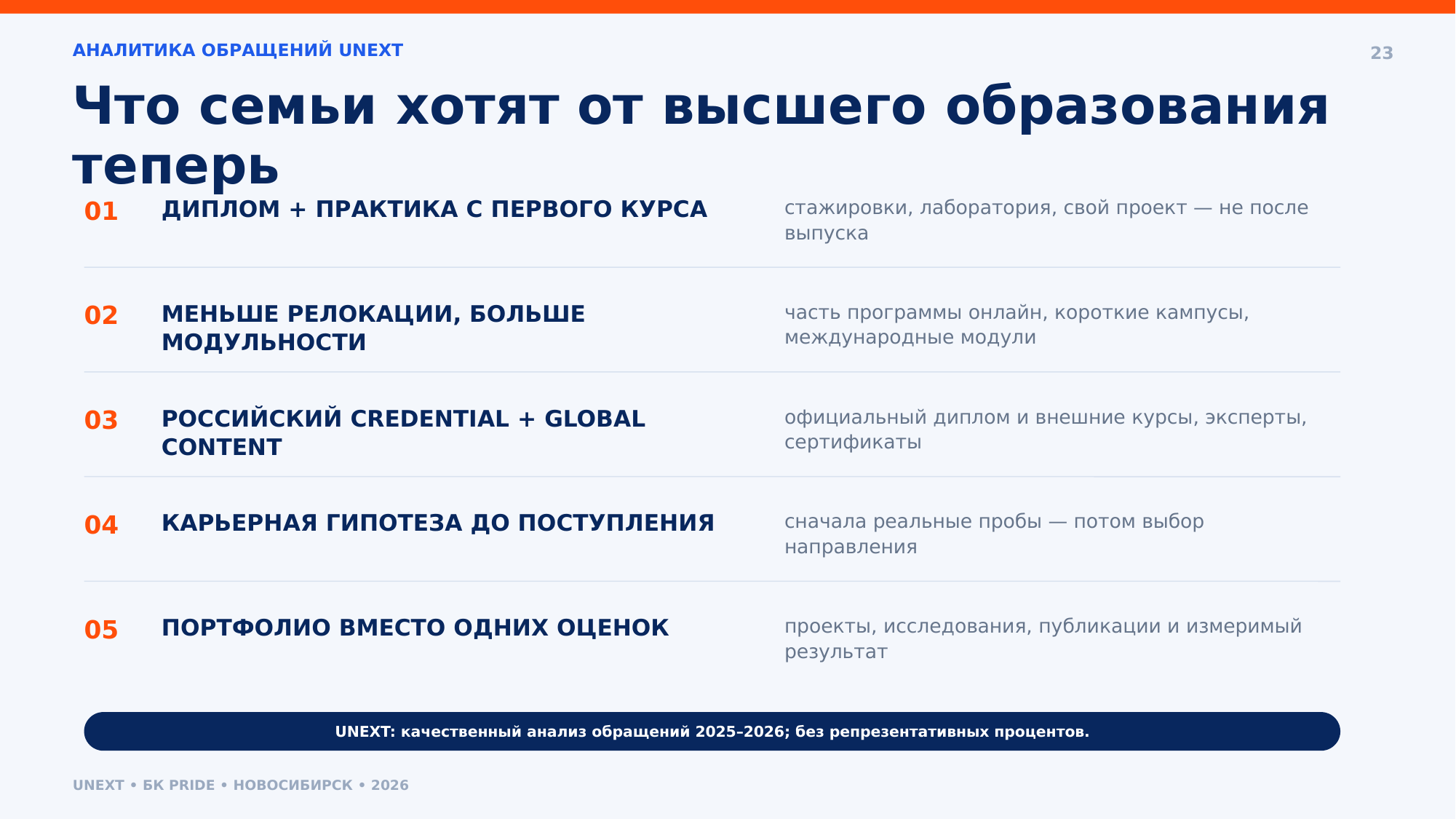

АНАЛИТИКА ОБРАЩЕНИЙ UNEXT
23
Что семьи хотят от высшего образования теперь
01
ДИПЛОМ + ПРАКТИКА С ПЕРВОГО КУРСА
стажировки, лаборатория, свой проект — не после выпуска

02
МЕНЬШЕ РЕЛОКАЦИИ, БОЛЬШЕ МОДУЛЬНОСТИ
часть программы онлайн, короткие кампусы, международные модули

03
РОССИЙСКИЙ CREDENTIAL + GLOBAL CONTENT
официальный диплом и внешние курсы, эксперты, сертификаты

04
КАРЬЕРНАЯ ГИПОТЕЗА ДО ПОСТУПЛЕНИЯ
сначала реальные пробы — потом выбор направления

05
ПОРТФОЛИО ВМЕСТО ОДНИХ ОЦЕНОК
проекты, исследования, публикации и измеримый результат

UNEXT: качественный анализ обращений 2025–2026; без репрезентативных процентов.
UNEXT • БК PRIDE • НОВОСИБИРСК • 2026